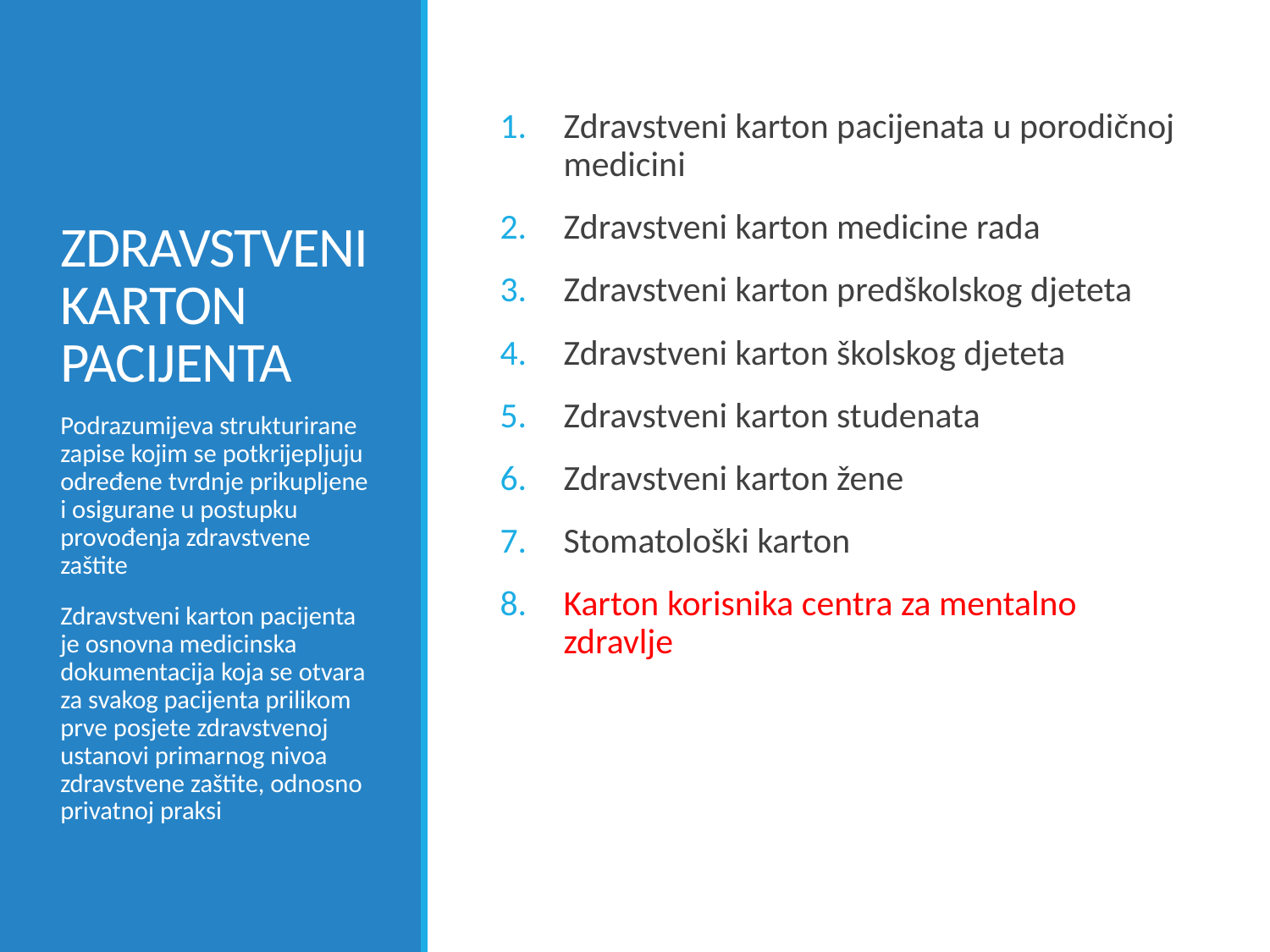

# ZDRAVSTVENI KARTON PACIJENTA
Zdravstveni karton pacijenata u porodičnoj medicini
Zdravstveni karton medicine rada
Zdravstveni karton predškolskog djeteta
Zdravstveni karton školskog djeteta
Zdravstveni karton studenata
Zdravstveni karton žene
Stomatološki karton
Karton korisnika centra za mentalno zdravlje

Podrazumijeva strukturirane zapise kojim se potkrijepljuju određene tvrdnje prikupljene i osigurane u postupku provođenja zdravstvene zaštite
Zdravstveni karton pacijenta je osnovna medicinska dokumentacija koja se otvara za svakog pacijenta prilikom prve posjete zdravstvenoj ustanovi primarnog nivoa zdravstvene zaštite, odnosno privatnoj praksi